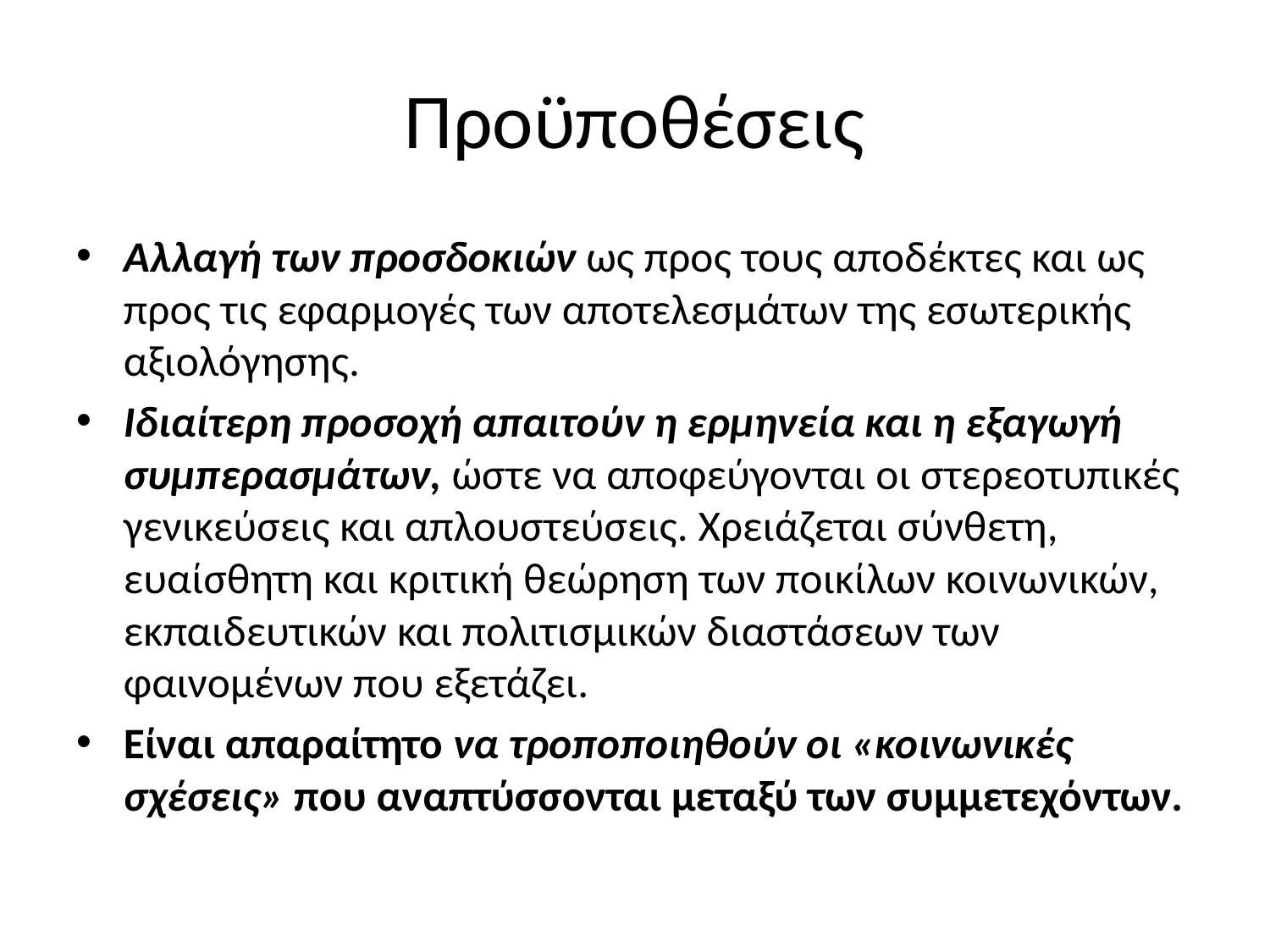

# Προϋποθέσεις
Αλλαγή των προσδοκιών ως προς τους αποδέκτες και ως προς τις εφαρμογές των αποτελεσμάτων της εσωτερικής αξιολόγησης.
Ιδιαίτερη προσοχή απαιτούν η ερμηνεία και η εξαγωγή συμπερασμάτων, ώστε να αποφεύγονται οι στερεοτυπικές γενικεύσεις και απλουστεύσεις. Χρειάζεται σύνθετη, ευαίσθητη και κριτική θεώρηση των ποικίλων κοινωνικών, εκπαιδευτικών και πολιτισμικών διαστάσεων των φαινομένων που εξετάζει.
Είναι απαραίτητο να τροποποιηθούν οι «κοινωνικές σχέσεις» που αναπτύσσονται μεταξύ των συμμετεχόντων.